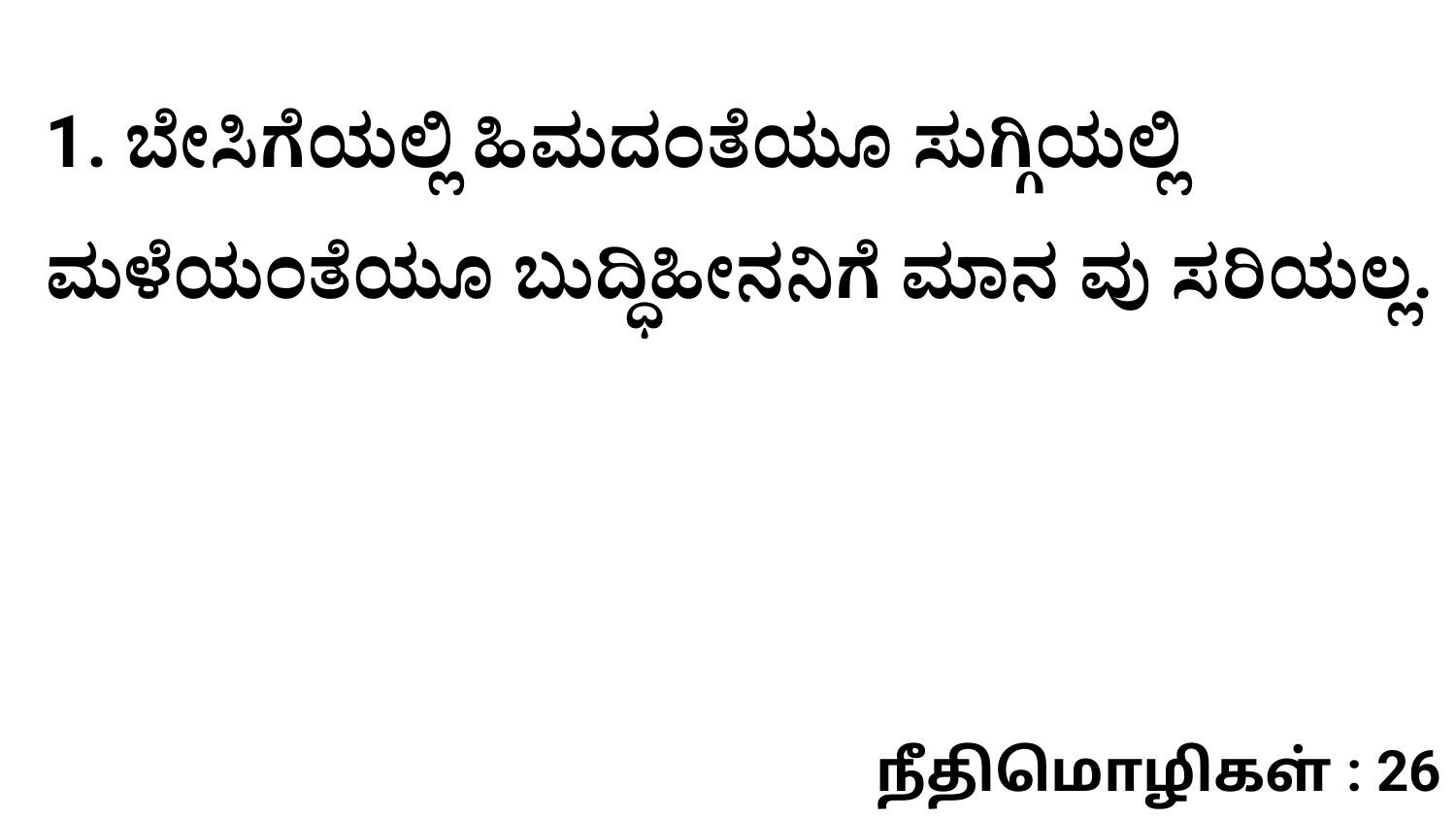

1. ಬೇಸಿಗೆಯಲ್ಲಿ ಹಿಮದಂತೆಯೂ ಸುಗ್ಗಿಯಲ್ಲಿ ಮಳೆಯಂತೆಯೂ ಬುದ್ಧಿಹೀನನಿಗೆ ಮಾನ ವು ಸರಿಯಲ್ಲ.
நீதிமொழிகள் : 26